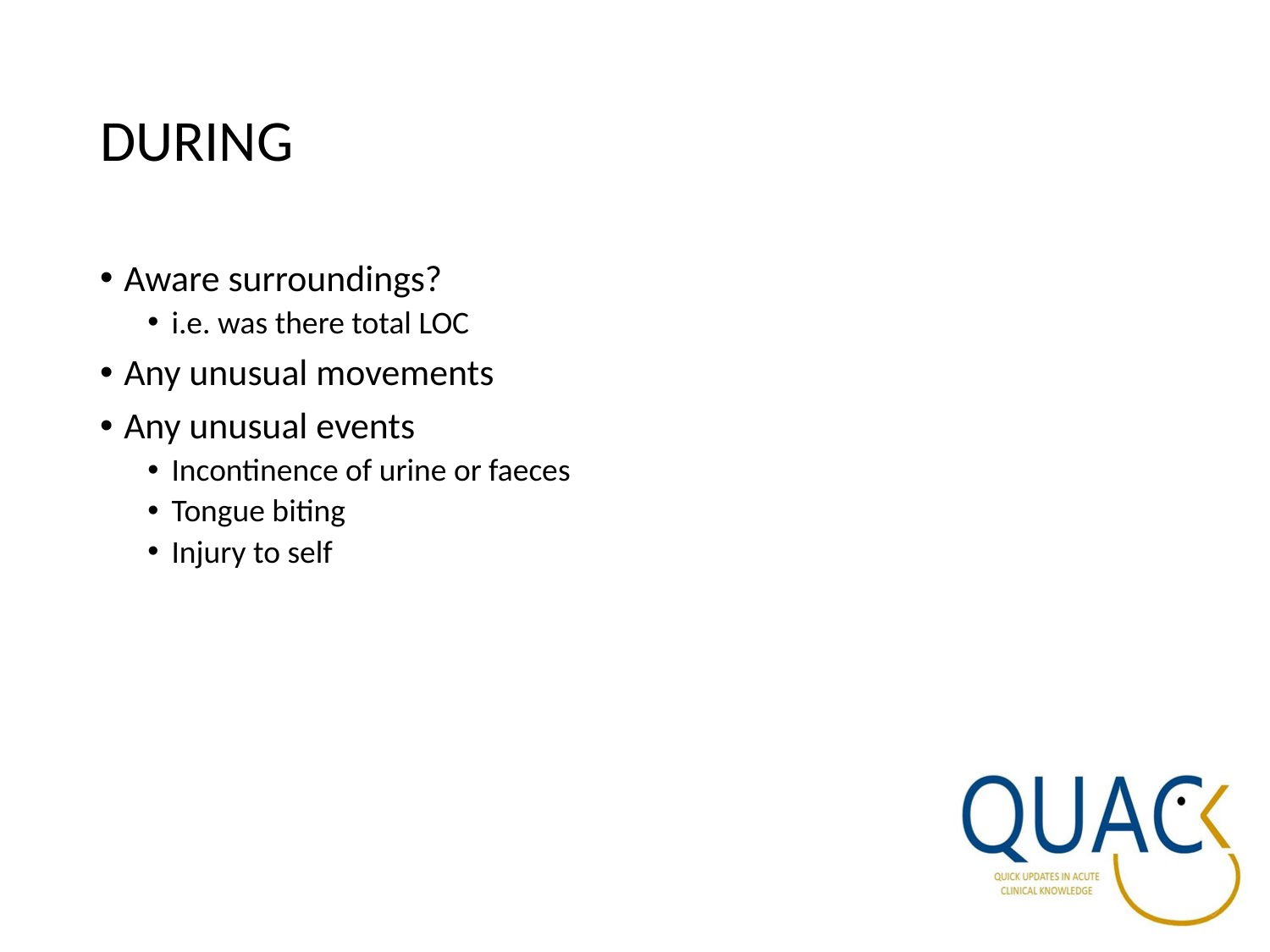

# DURING
Aware surroundings?
i.e. was there total LOC
Any unusual movements
Any unusual events
Incontinence of urine or faeces
Tongue biting
Injury to self